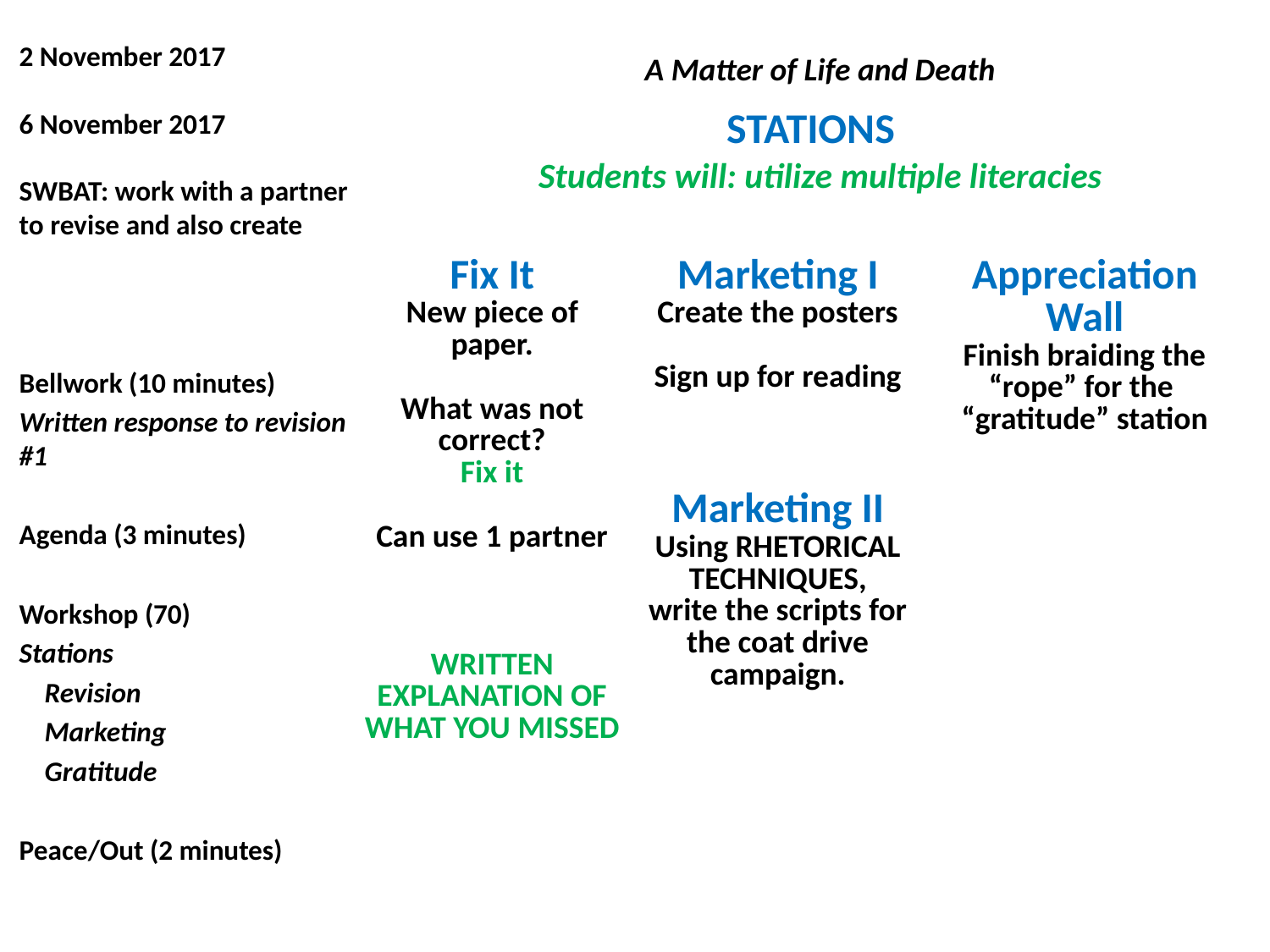

2 November 2017
6 November 2017
SWBAT: work with a partner to revise and also create

Bellwork (10 minutes)
Written response to revision #1

Agenda (3 minutes)

Workshop (70)
Stations
    Revision
    Marketing
    Gratitude

Peace/Out (2 minutes)

A Matter of Life and Death

Students will: utilize multiple literacies

STATIONS
| Fix It New piece of paper. What was not correct? Fix it Can use 1 partner WRITTEN EXPLANATION OF WHAT YOU MISSED | Marketing I Create the posters Sign up for reading Marketing II Using RHETORICAL TECHNIQUES, write the scripts for the coat drive campaign. | Appreciation Wall Finish braiding the “rope” for the “gratitude” station |
| --- | --- | --- |